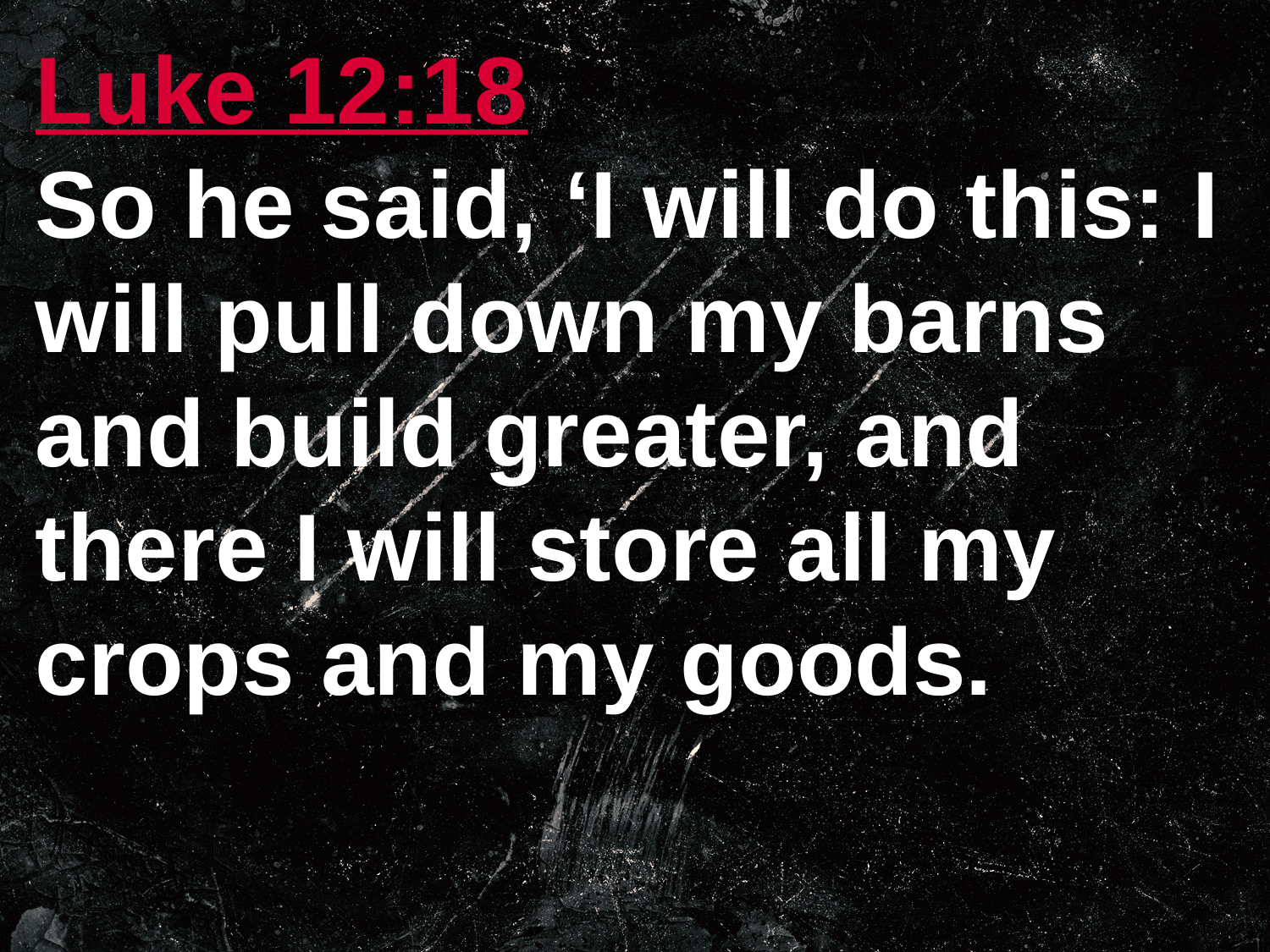

Luke 12:18
So he said, ‘I will do this: I will pull down my barns and build greater, and there I will store all my crops and my goods.